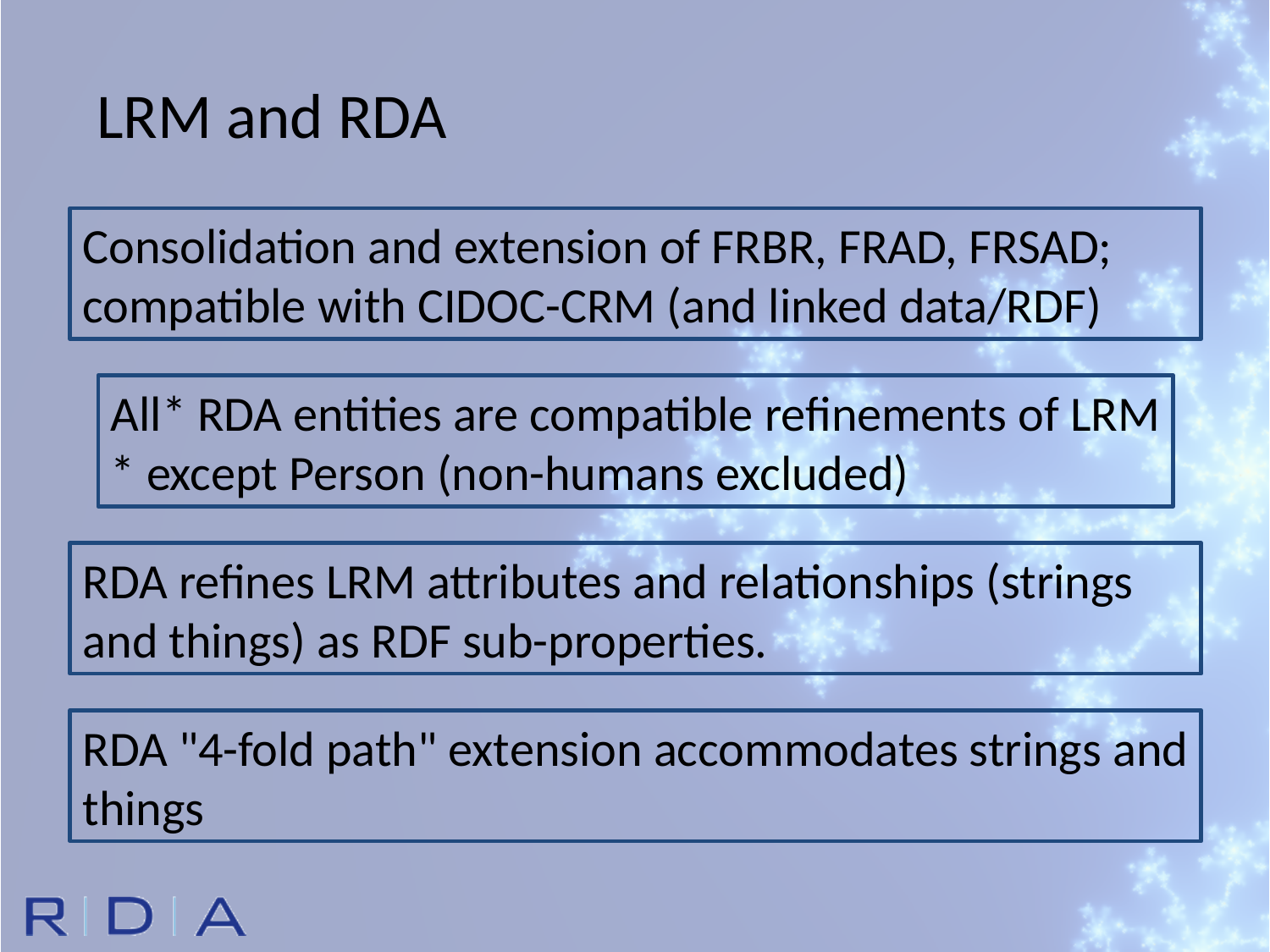

LRM and RDA
Consolidation and extension of FRBR, FRAD, FRSAD; compatible with CIDOC-CRM (and linked data/RDF)
All* RDA entities are compatible refinements of LRM
* except Person (non-humans excluded)
RDA refines LRM attributes and relationships (strings and things) as RDF sub-properties.
RDA "4-fold path" extension accommodates strings and things